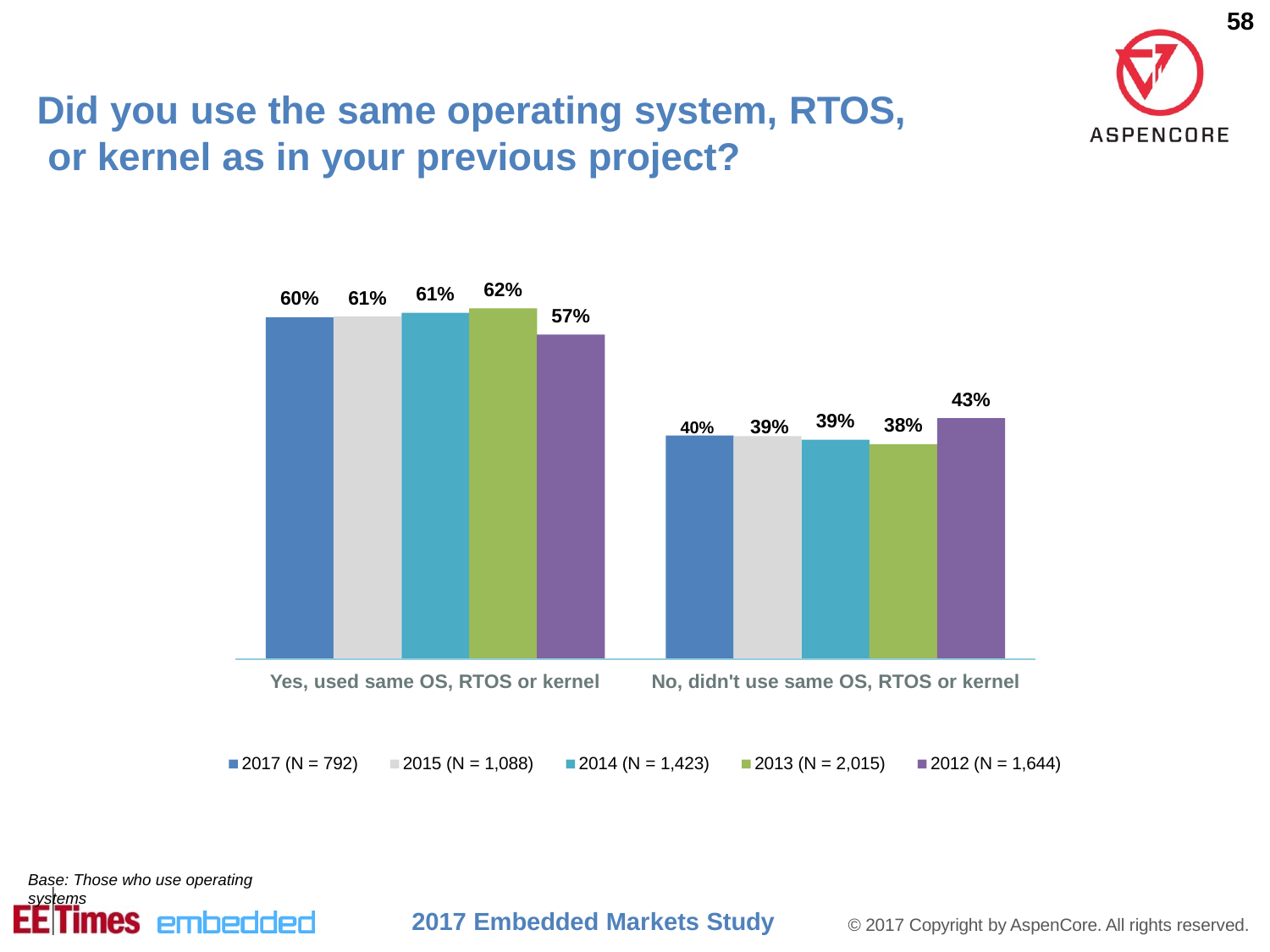

58
# Did you use the same operating system, RTOS,  or kernel as in your previous project?
62%
61%
61%
60%
57%

43%
40%	39%
39%
38%
Yes, used same OS, RTOS or kernel
No, didn't use same OS, RTOS or kernel
2017 (N = 792)
2015 (N = 1,088)
2014 (N = 1,423)
2013 (N = 2,015)
2012 (N = 1,644)

Base: Those who use operating systems
2017 Embedded Markets Study
© 2017 Copyright by AspenCore. All rights reserved.